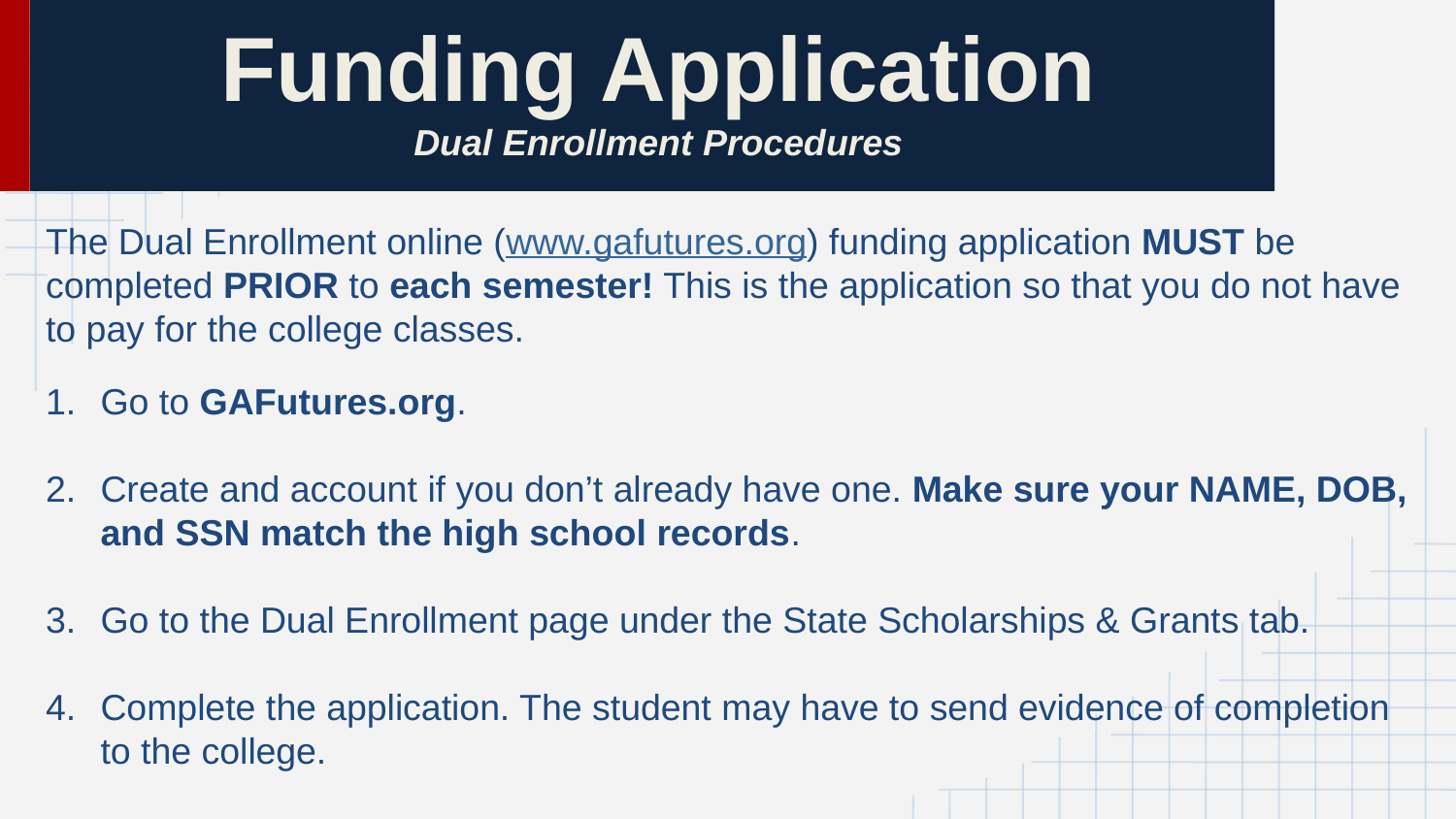

# Online Dual Enrollment Funding Application
Dual Enrollment Procedures
The Dual Enrollment online (www.gafutures.org) funding application MUST be completed PRIOR to each semester! This is the application so that you do not have to pay for the college classes.

Go to GAFutures.org.
Create and account if you don’t already have one. Make sure your NAME, DOB, and SSN match the high school records.
Go to the Dual Enrollment page under the State Scholarships & Grants tab.
Complete the application. The student may have to send evidence of completion to the college.